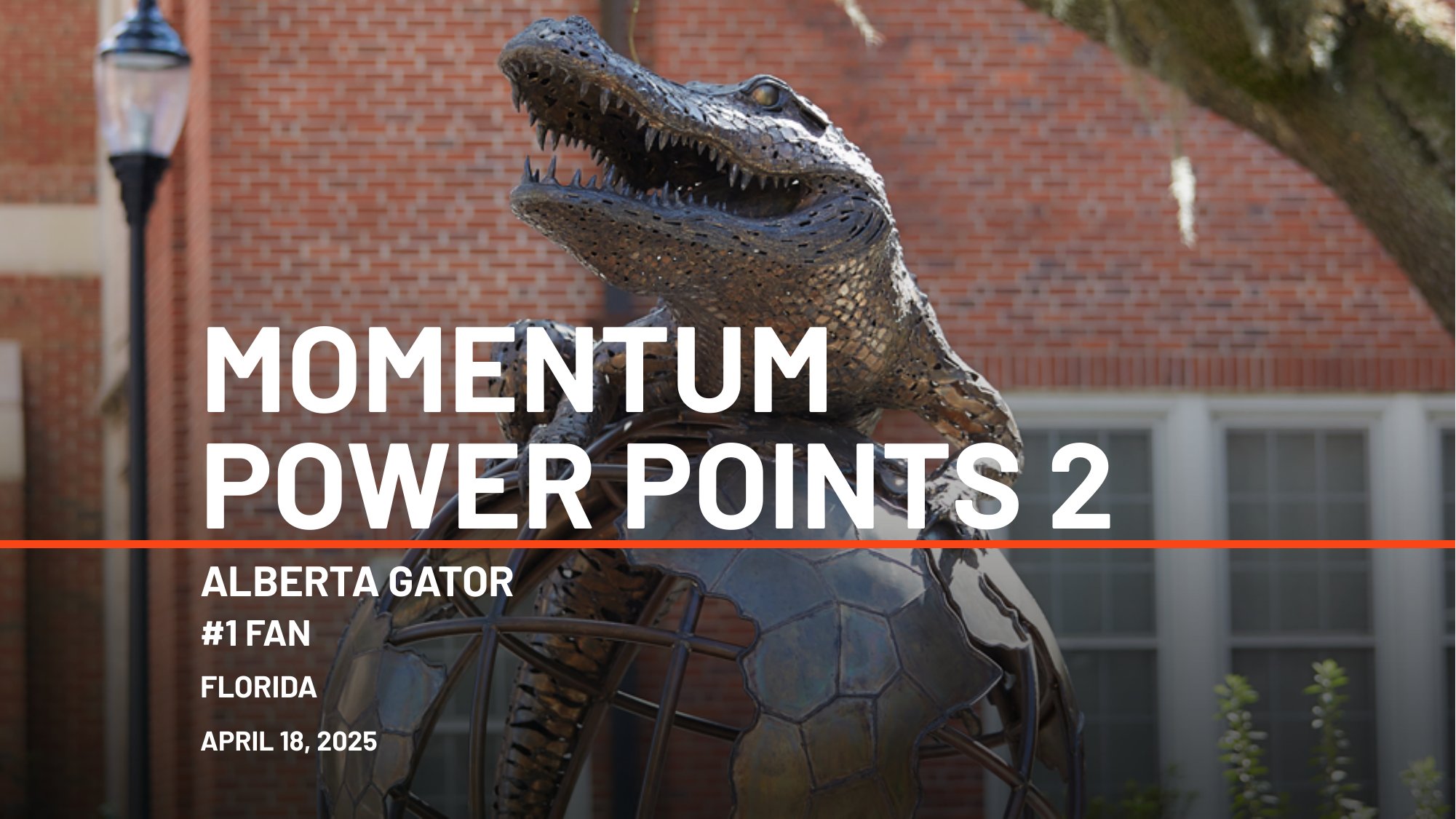

# MOMENTUM POWER POINTS 2
ALBERTA GATOR
#1 FAN
FLORIDA
APRIL 18, 2025